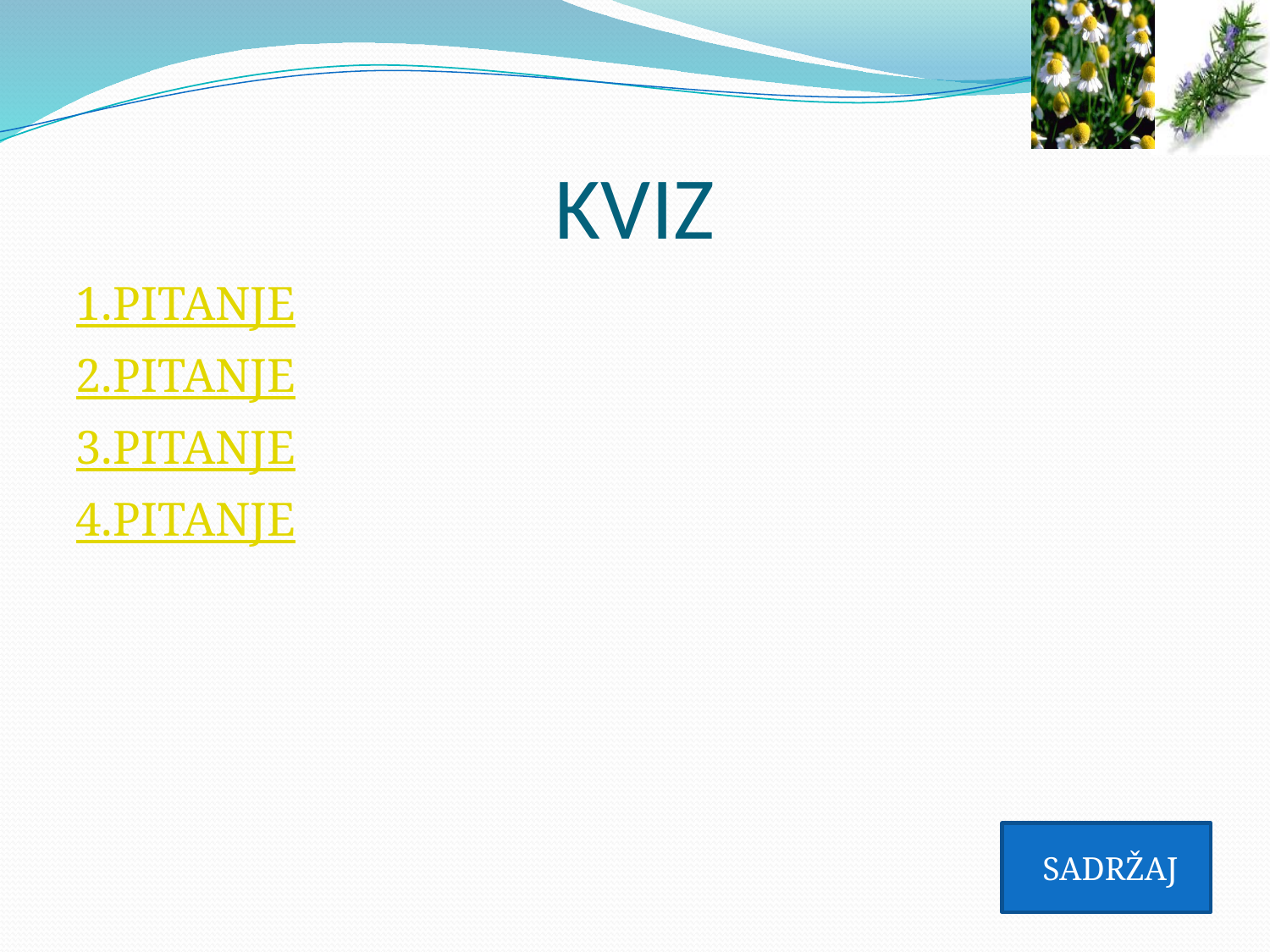

# KVIZ
1.PITANJE
2.PITANJE
3.PITANJE
4.PITANJE
 SADRŽAJ